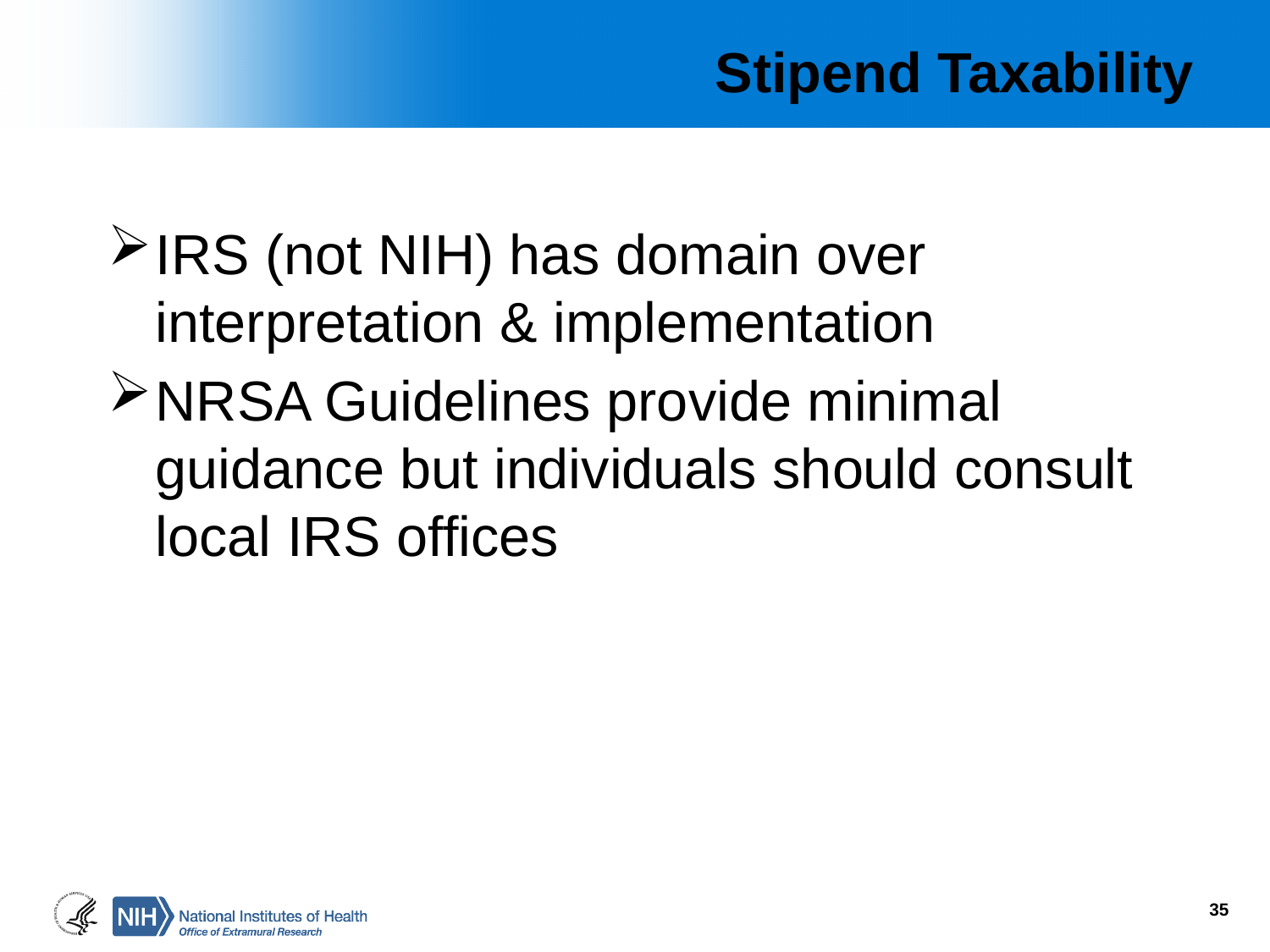

# Stipend Taxability
IRS (not NIH) has domain over interpretation & implementation
NRSA Guidelines provide minimal guidance but individuals should consult local IRS offices
35